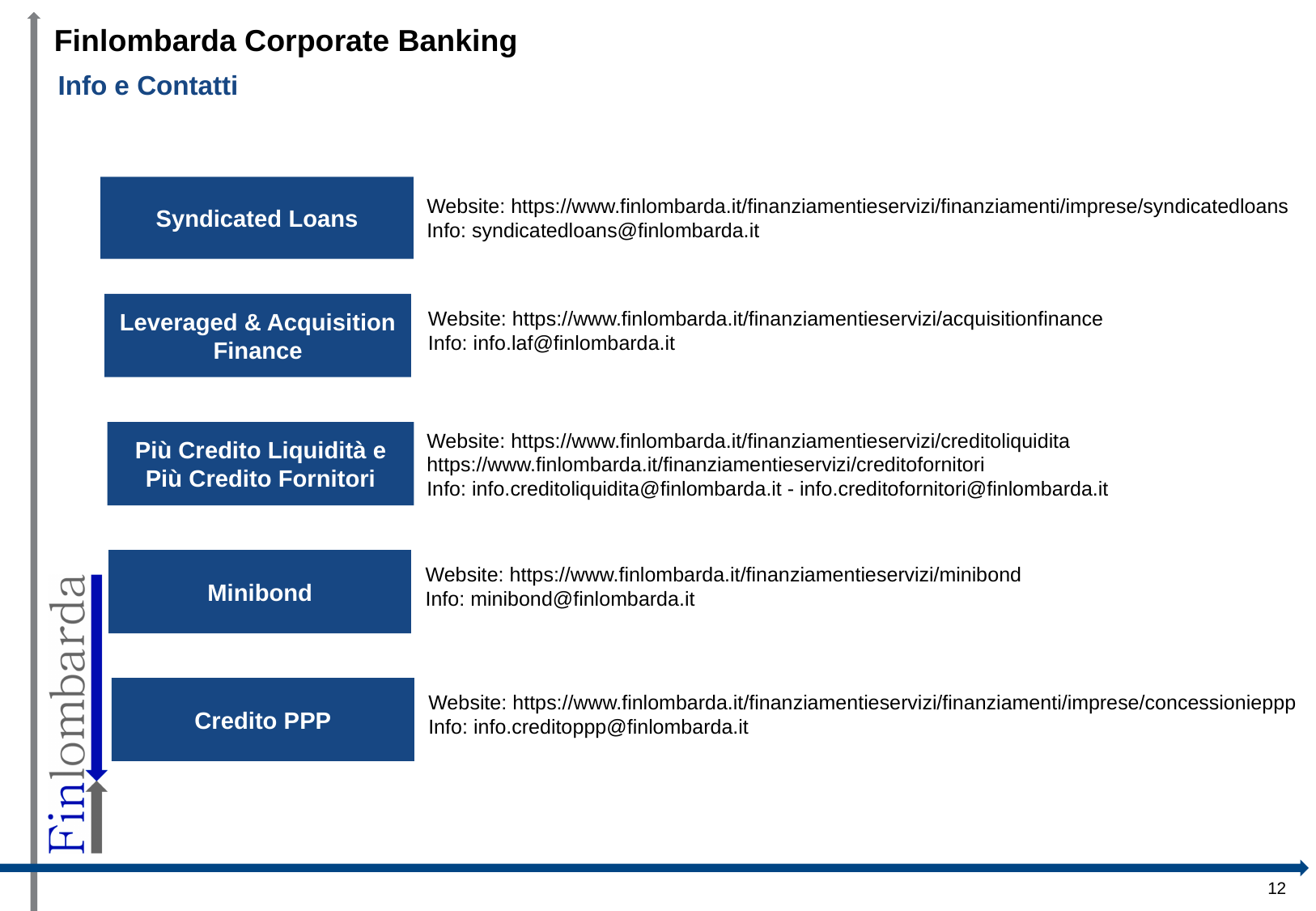

Finlombarda Corporate Banking
Info e Contatti
Syndicated Loans
Website: https://www.finlombarda.it/finanziamentieservizi/finanziamenti/imprese/syndicatedloans
Info: syndicatedloans@finlombarda.it
Leveraged & Acquisition Finance
Website: https://www.finlombarda.it/finanziamentieservizi/acquisitionfinance
Info: info.laf@finlombarda.it
Website: https://www.finlombarda.it/finanziamentieservizi/creditoliquidita
https://www.finlombarda.it/finanziamentieservizi/creditofornitori
Info: info.creditoliquidita@finlombarda.it - info.creditofornitori@finlombarda.it
Più Credito Liquidità e Più Credito Fornitori
Minibond
Website: https://www.finlombarda.it/finanziamentieservizi/minibond
Info: minibond@finlombarda.it
Credito PPP
Website: https://www.finlombarda.it/finanziamentieservizi/finanziamenti/imprese/concessionieppp
Info: info.creditoppp@finlombarda.it
12